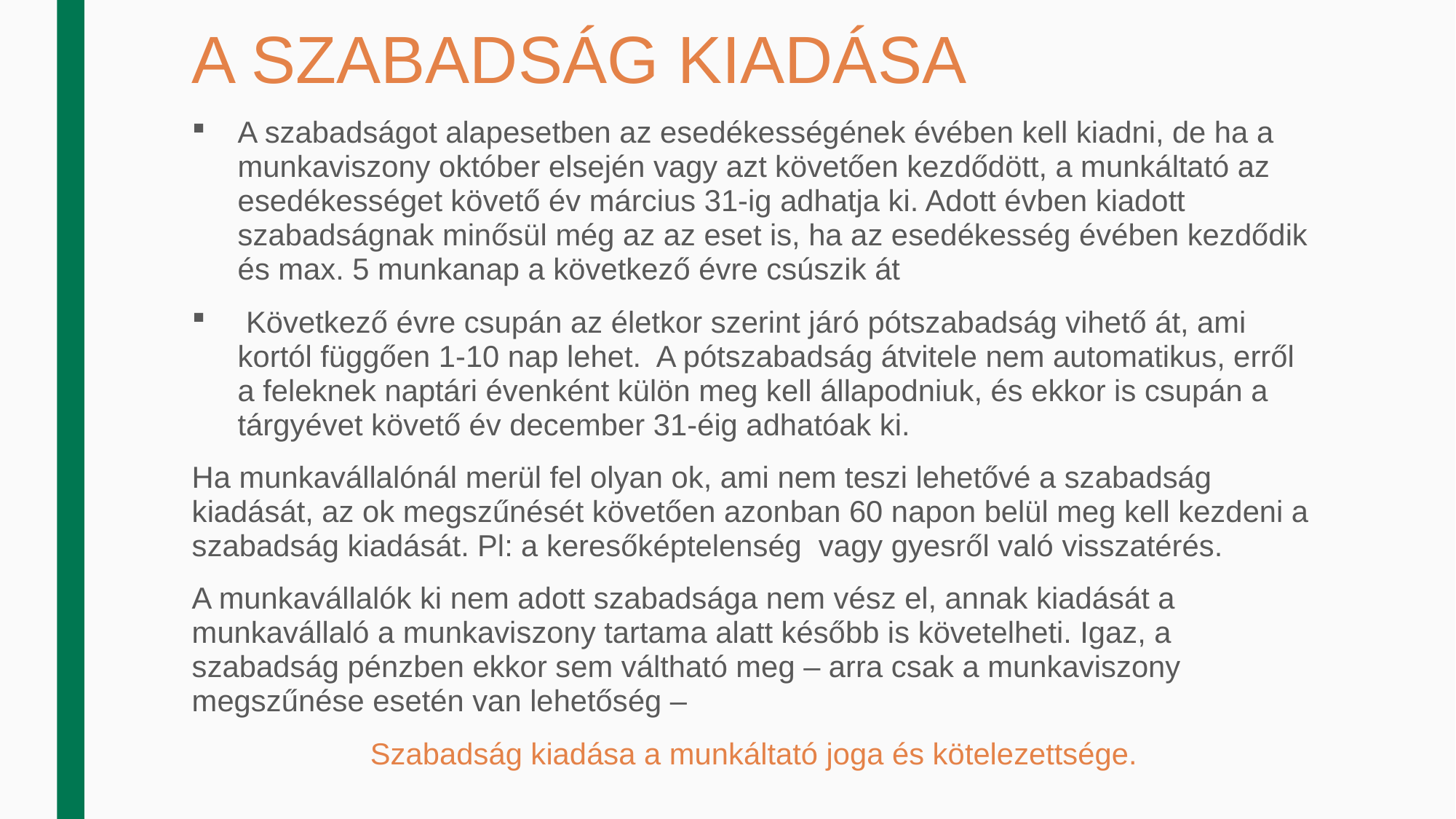

# A SZABADSÁG KIADÁSA
A szabadságot alapesetben az esedékességének évében kell kiadni, de ha a munkaviszony október elsején vagy azt követően kezdődött, a munkáltató az esedékességet követő év március 31-ig adhatja ki. Adott évben kiadott szabadságnak minősül még az az eset is, ha az esedékesség évében kezdődik és max. 5 munkanap a következő évre csúszik át
 Következő évre csupán az életkor szerint járó pótszabadság vihető át, ami kortól függően 1-10 nap lehet.  A pótszabadság átvitele nem automatikus, erről a feleknek naptári évenként külön meg kell állapodniuk, és ekkor is csupán a tárgyévet követő év december 31-éig adhatóak ki.
Ha munkavállalónál merül fel olyan ok, ami nem teszi lehetővé a szabadság kiadását, az ok megszűnését követően azonban 60 napon belül meg kell kezdeni a szabadság kiadását. Pl: a keresőképtelenség  vagy gyesről való visszatérés.
A munkavállalók ki nem adott szabadsága nem vész el, annak kiadását a munkavállaló a munkaviszony tartama alatt később is követelheti. Igaz, a szabadság pénzben ekkor sem váltható meg – arra csak a munkaviszony megszűnése esetén van lehetőség –
Szabadság kiadása a munkáltató joga és kötelezettsége.